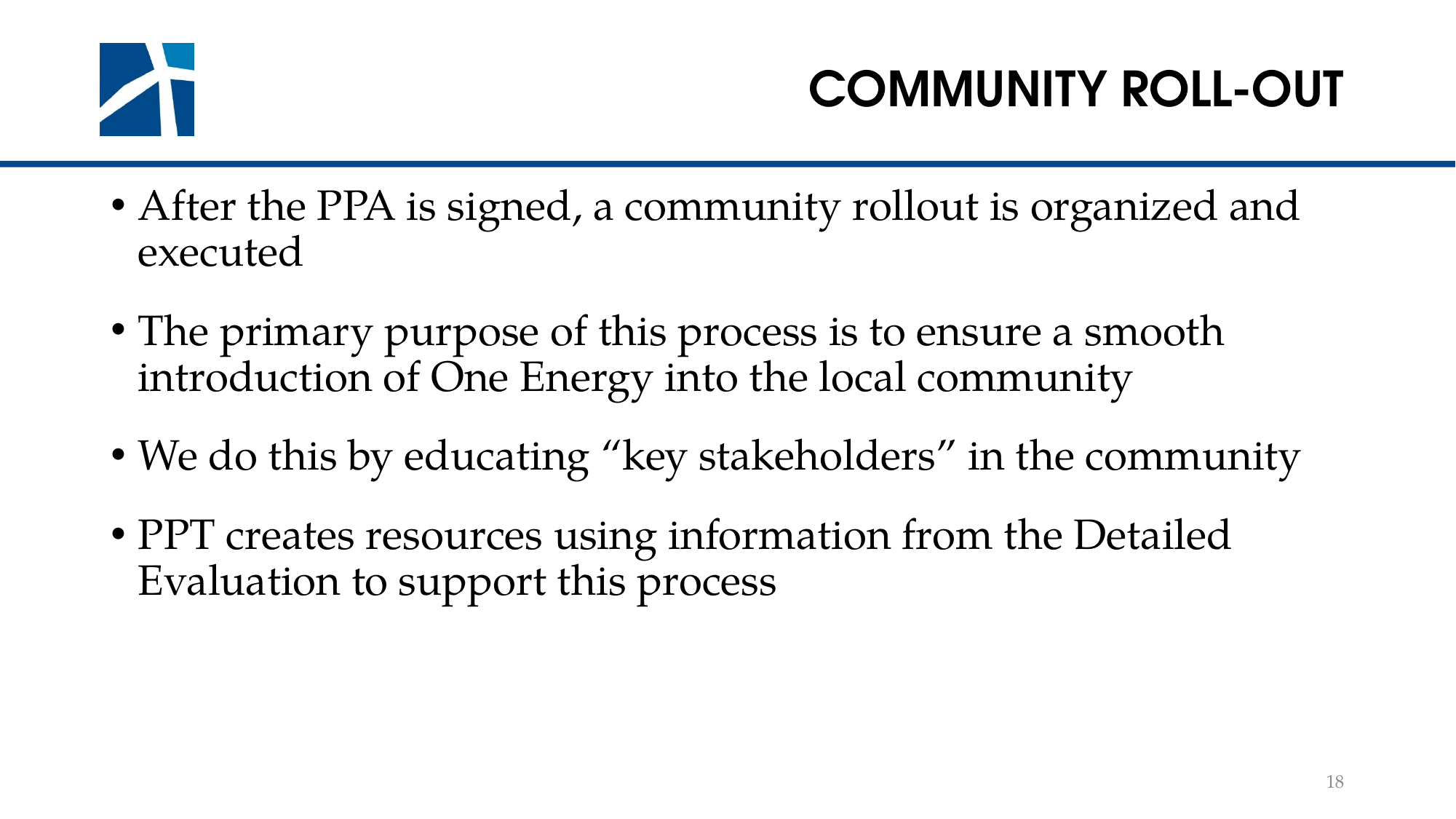

# Community roll-out
After the PPA is signed, a community rollout is organized and executed
The primary purpose of this process is to ensure a smooth introduction of One Energy into the local community
We do this by educating “key stakeholders” in the community
PPT creates resources using information from the Detailed Evaluation to support this process

18